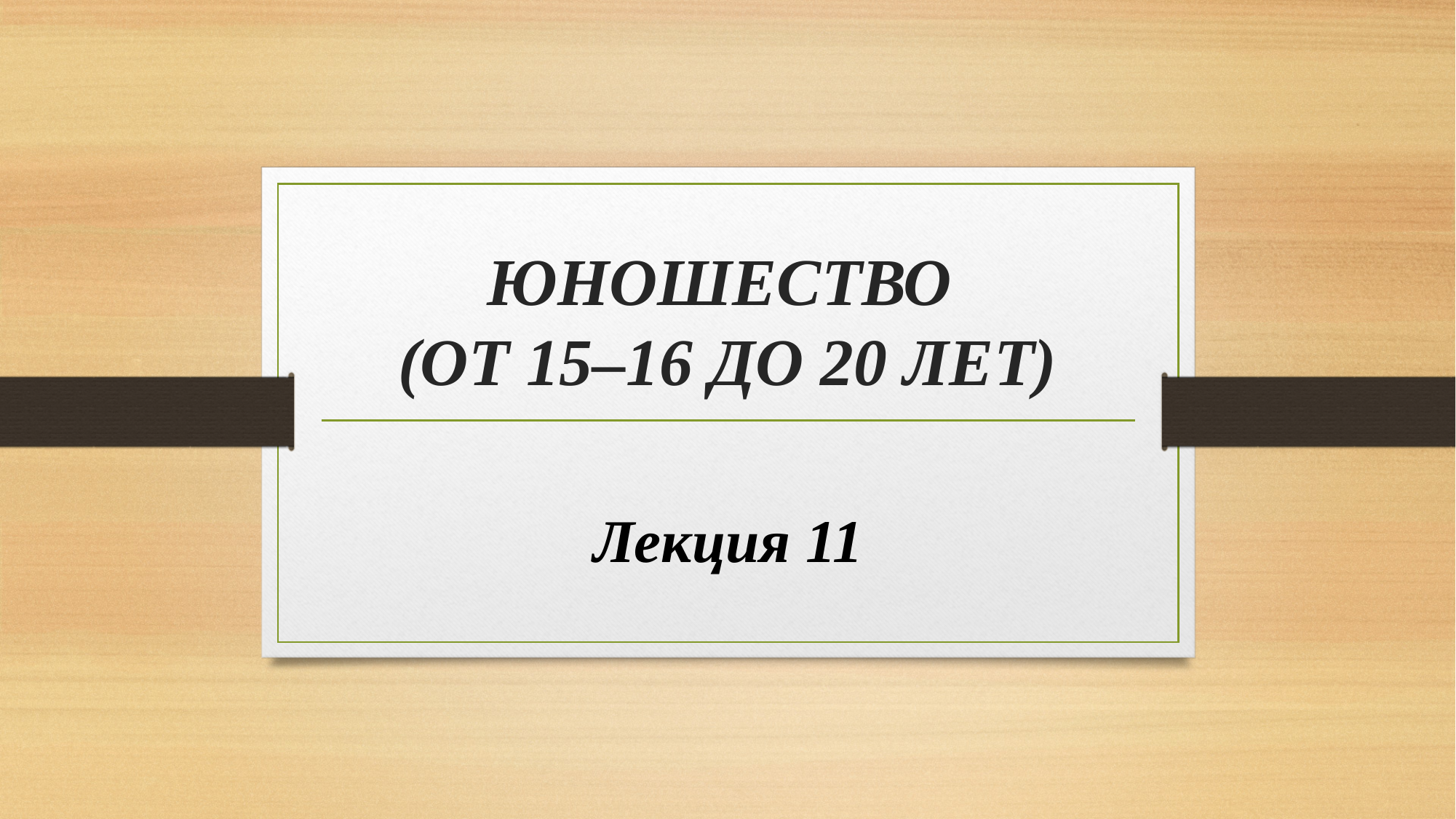

# ЮНОШЕСТВО (ОТ 15–16 ДО 20 ЛЕТ)

Лекция 11